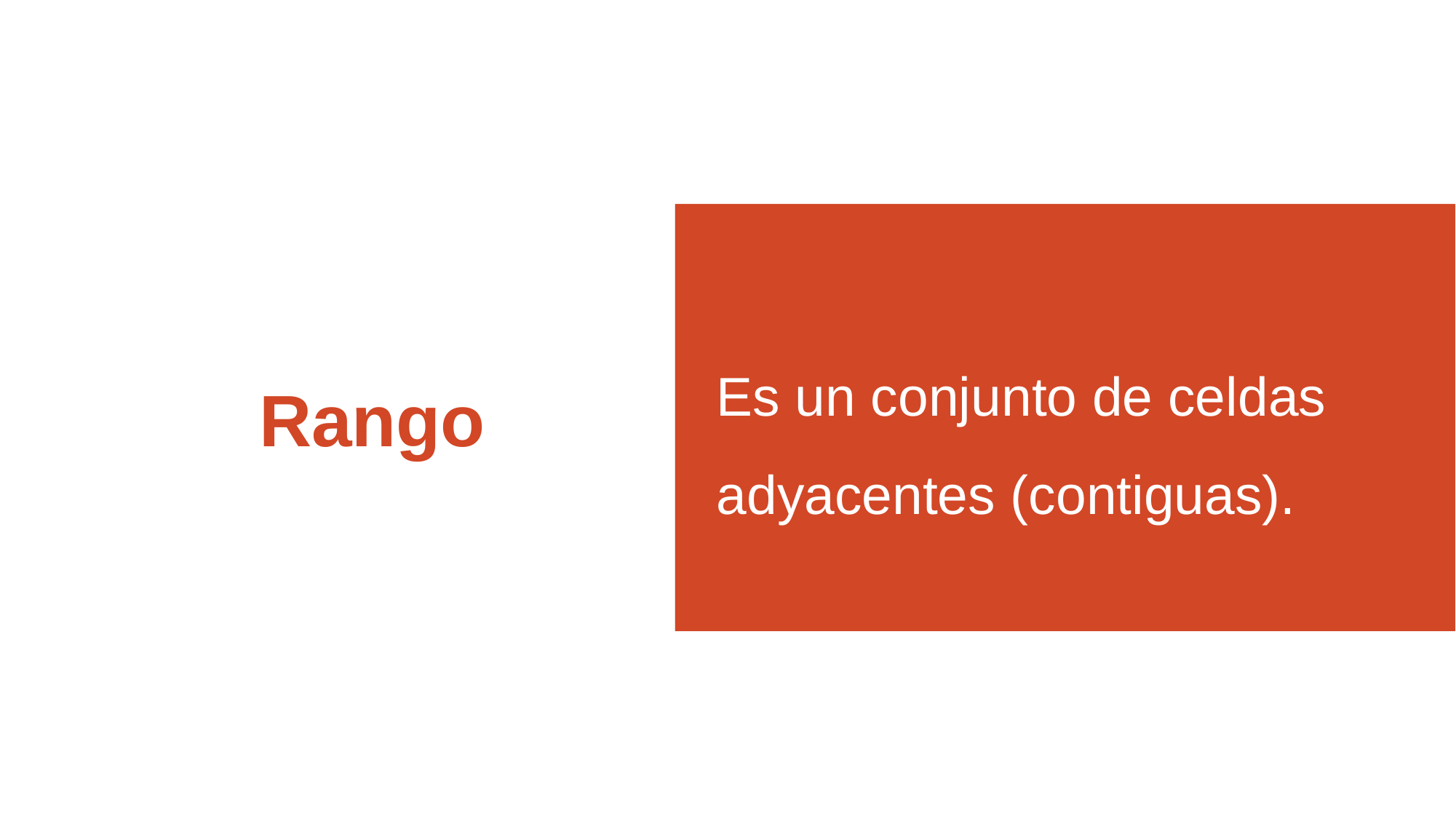

Es un conjunto de celdas adyacentes (contiguas).
# Rango